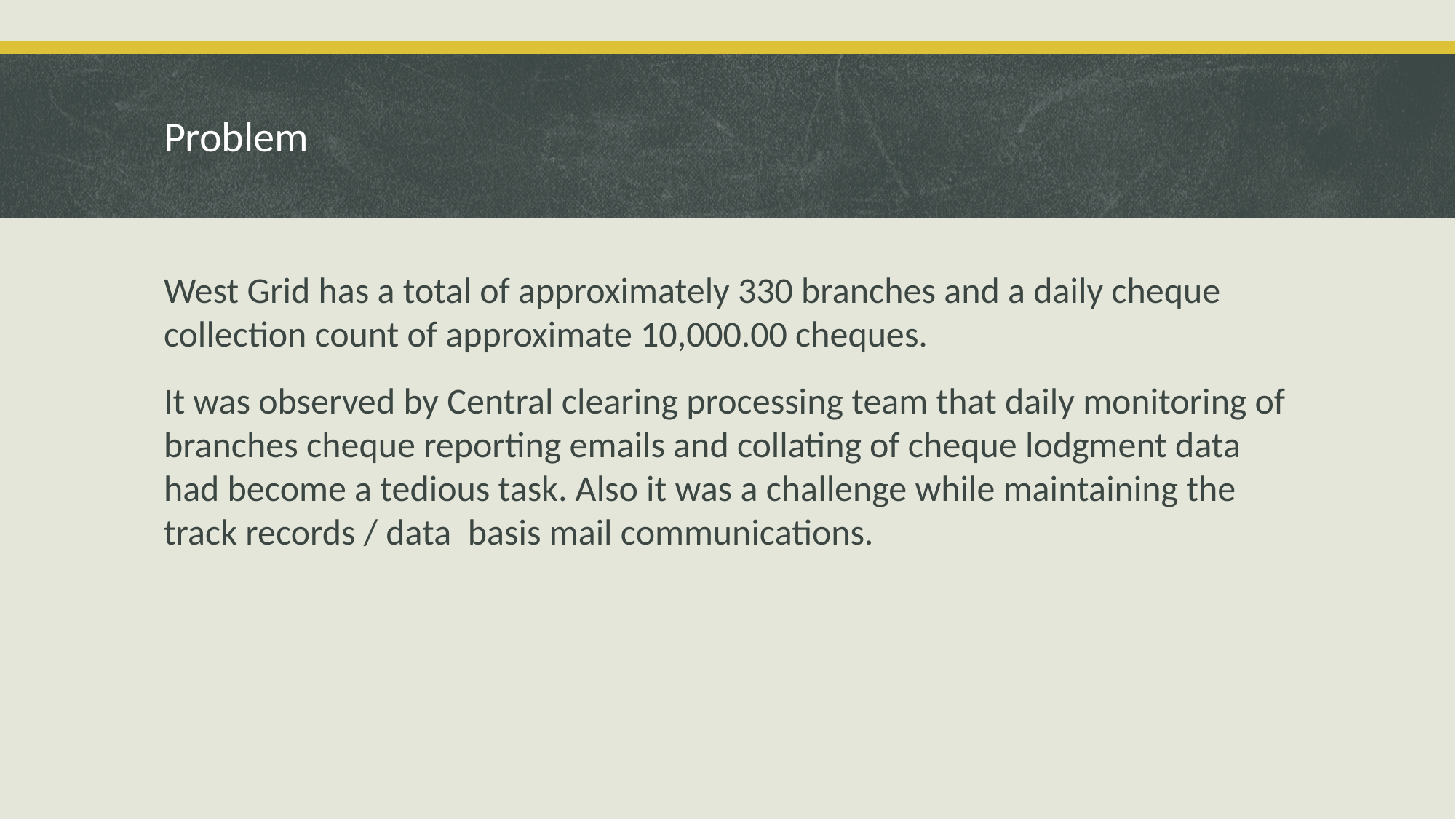

# Problem
West Grid has a total of approximately 330 branches and a daily cheque collection count of approximate 10,000.00 cheques.
It was observed by Central clearing processing team that daily monitoring of branches cheque reporting emails and collating of cheque lodgment data had become a tedious task. Also it was a challenge while maintaining the track records / data  basis mail communications.